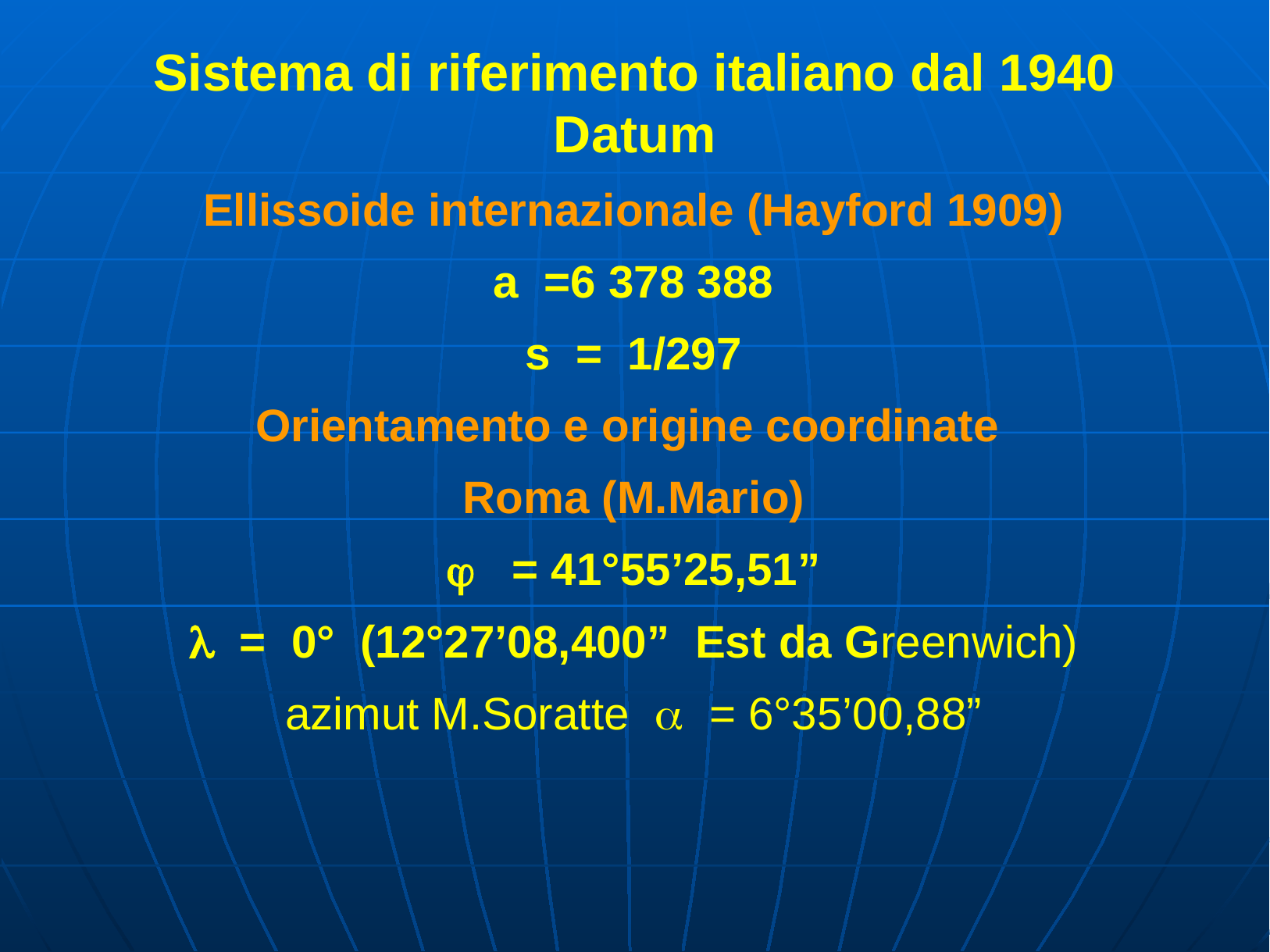

Sistema di riferimento italiano dal 1940
Datum
Ellissoide internazionale (Hayford 1909)
a  =6 378 388
s  =  1/297
Orientamento e origine coordinate
Roma (M.Mario)
ϕ   = 41°55’25,51”
λ  =  0°  (12°27’08,400”  Est da Greenwich)
azimut M.Soratte  α  = 6°35’00,88”